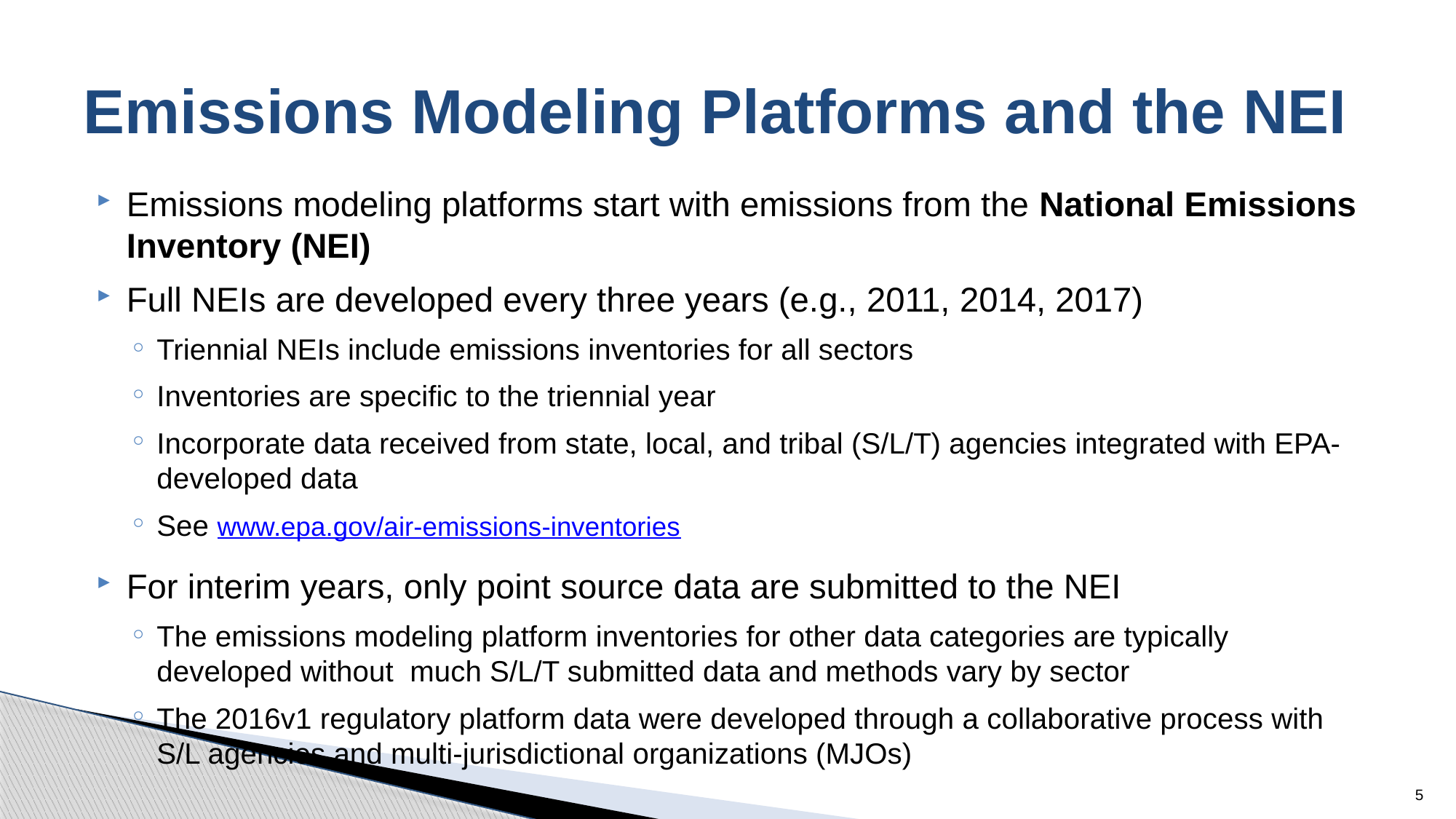

# Emissions Modeling Platforms and the NEI
Emissions modeling platforms start with emissions from the National Emissions Inventory (NEI)
Full NEIs are developed every three years (e.g., 2011, 2014, 2017)
Triennial NEIs include emissions inventories for all sectors
Inventories are specific to the triennial year
Incorporate data received from state, local, and tribal (S/L/T) agencies integrated with EPA-developed data
See www.epa.gov/air-emissions-inventories
For interim years, only point source data are submitted to the NEI
The emissions modeling platform inventories for other data categories are typically developed without  much S/L/T submitted data and methods vary by sector
The 2016v1 regulatory platform data were developed through a collaborative process with S/L agencies and multi-jurisdictional organizations (MJOs)

5